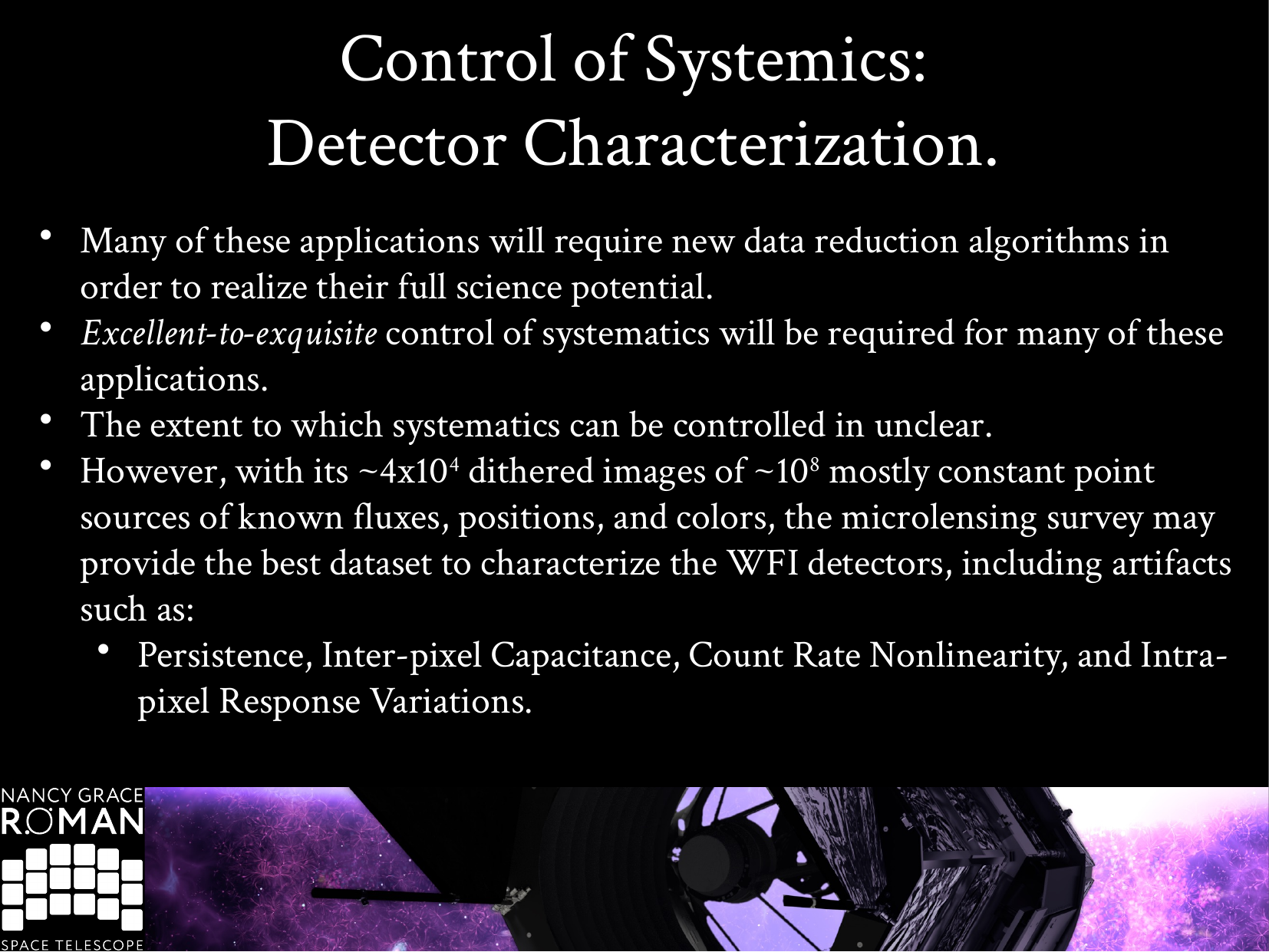

Control of Systemics:
Detector Characterization.
Many of these applications will require new data reduction algorithms in order to realize their full science potential.
Excellent-to-exquisite control of systematics will be required for many of these applications.
The extent to which systematics can be controlled in unclear.
However, with its ~4x104 dithered images of ~108 mostly constant point sources of known fluxes, positions, and colors, the microlensing survey may provide the best dataset to characterize the WFI detectors, including artifacts such as:
Persistence, Inter-pixel Capacitance, Count Rate Nonlinearity, and Intra-pixel Response Variations.